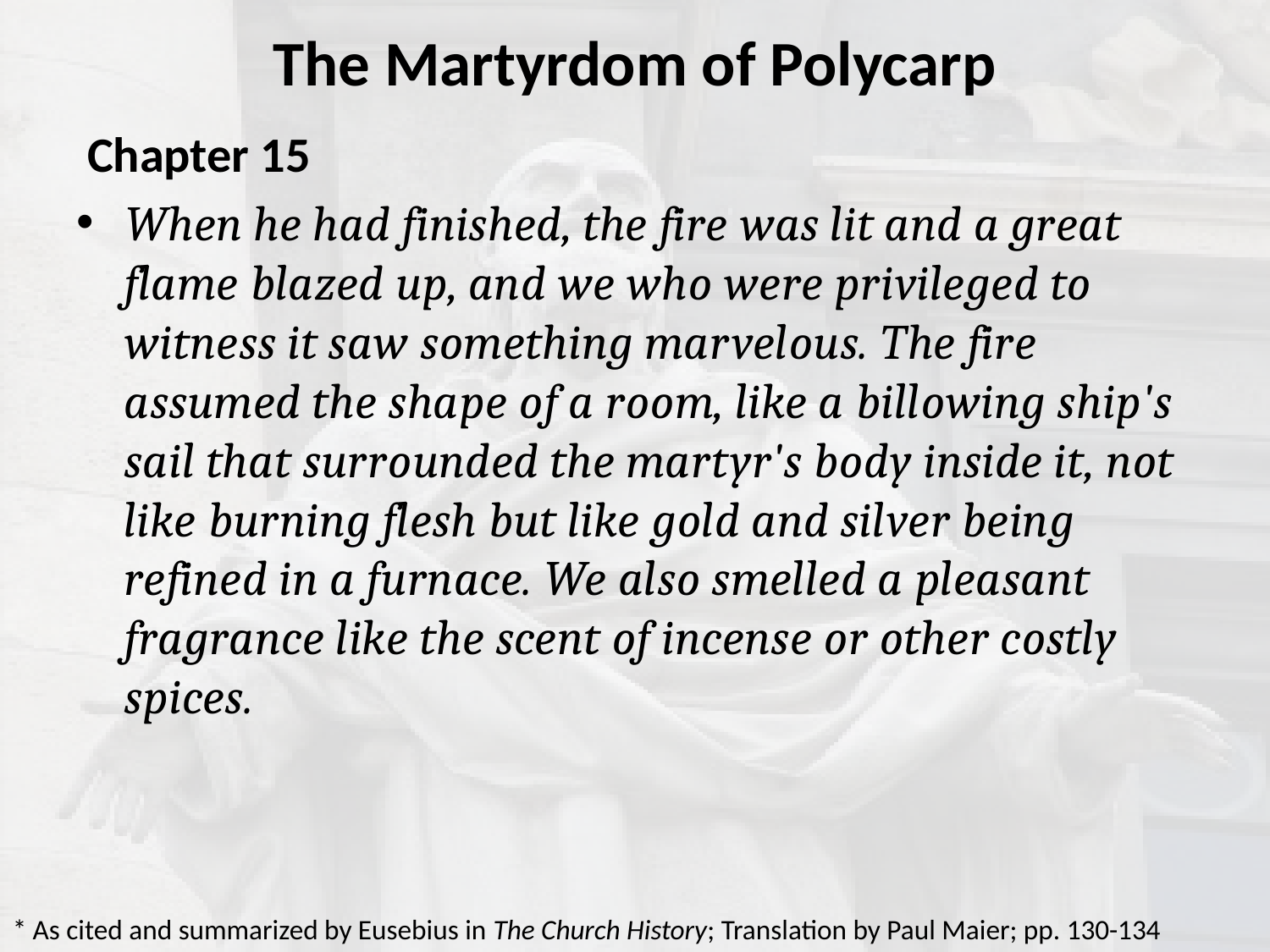

# The Martyrdom of Polycarp
 Chapter 15
When he had finished, the fire was lit and a great flame blazed up, and we who were privileged to witness it saw something marvelous. The fire assumed the shape of a room, like a billowing ship's sail that surrounded the martyr's body inside it, not like burning flesh but like gold and silver being refined in a furnace. We also smelled a pleasant fragrance like the scent of incense or other costly spices.
* As cited and summarized by Eusebius in The Church History; Translation by Paul Maier; pp. 130-134